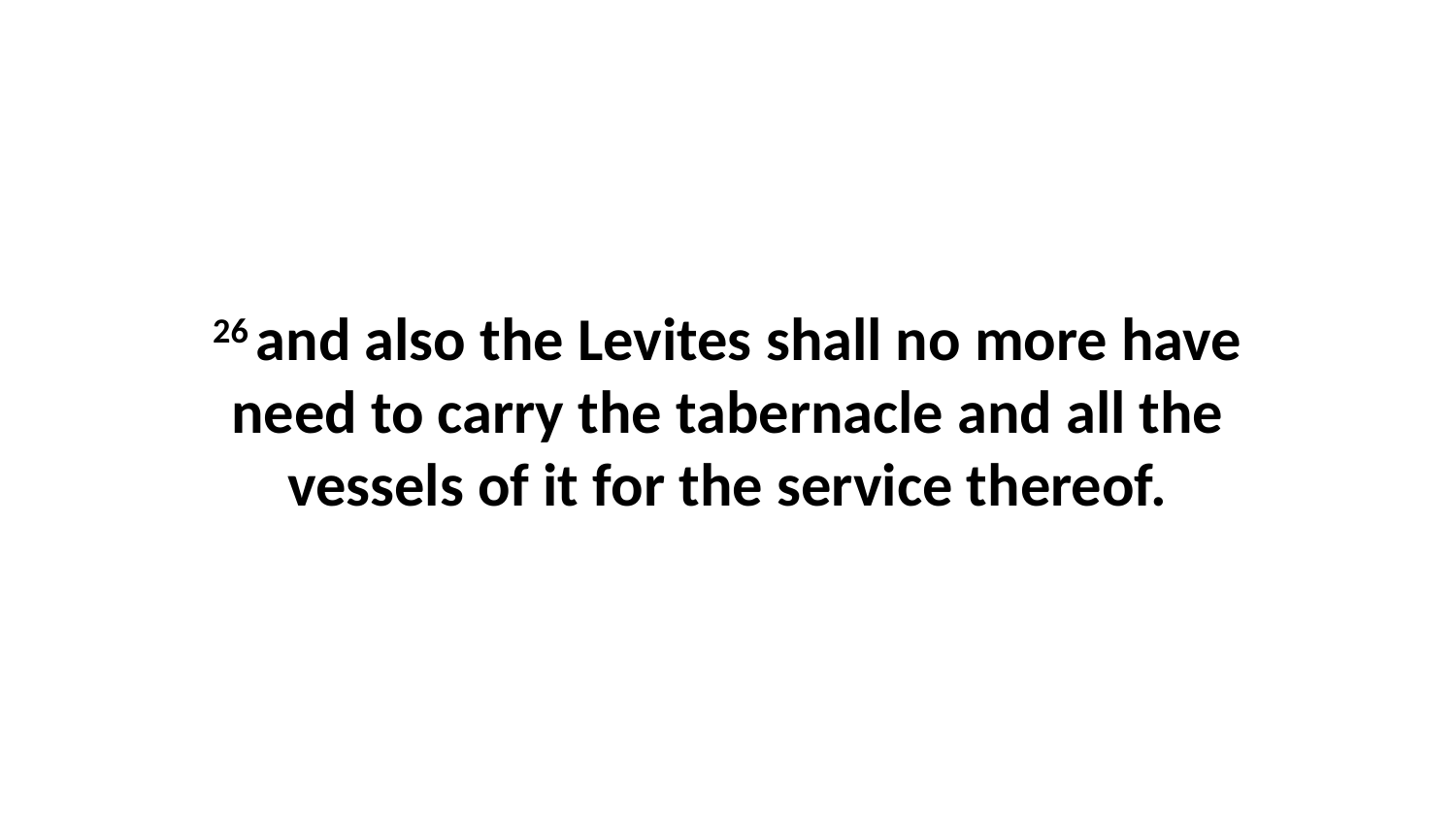

26 and also the Levites shall no more have need to carry the tabernacle and all the vessels of it for the service thereof.